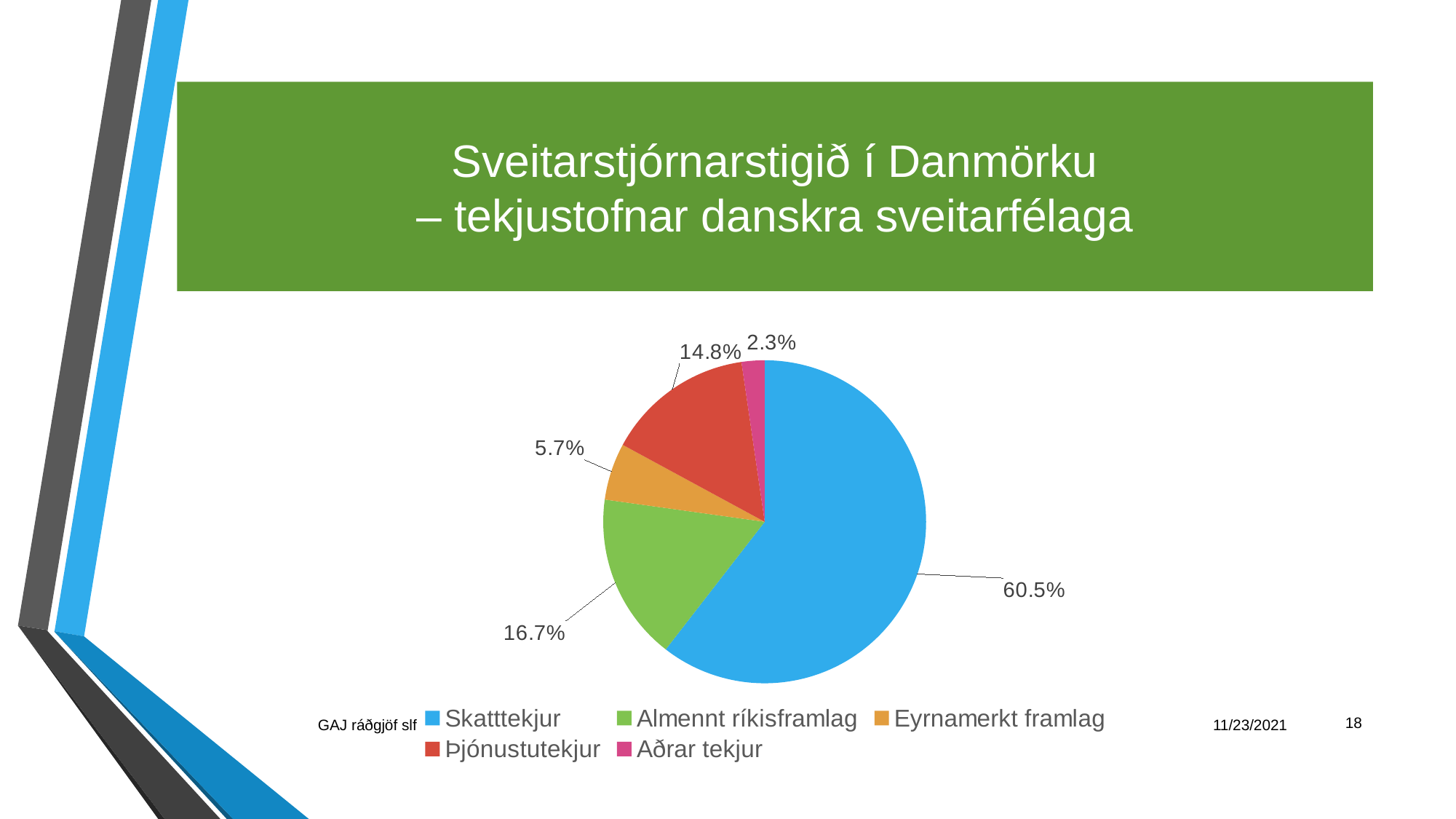

# Sveitarstjórnarstigið í Danmörku – tekjustofnar danskra sveitarfélaga

### Chart

| Category | Hlutfall % | Column1 | Column2 |
|---|---|---|---|
| Skatttekjur | 0.605 | None | None |
| Almennt ríkisframlag | 0.167 | None | None |
| Eyrnamerkt framlag | 0.057 | None | None |
| Þjónustutekjur | 0.148 | None | None |
| Aðrar tekjur | 0.023 | None | None |
18
GAJ ráðgjöf slf
11/23/2021